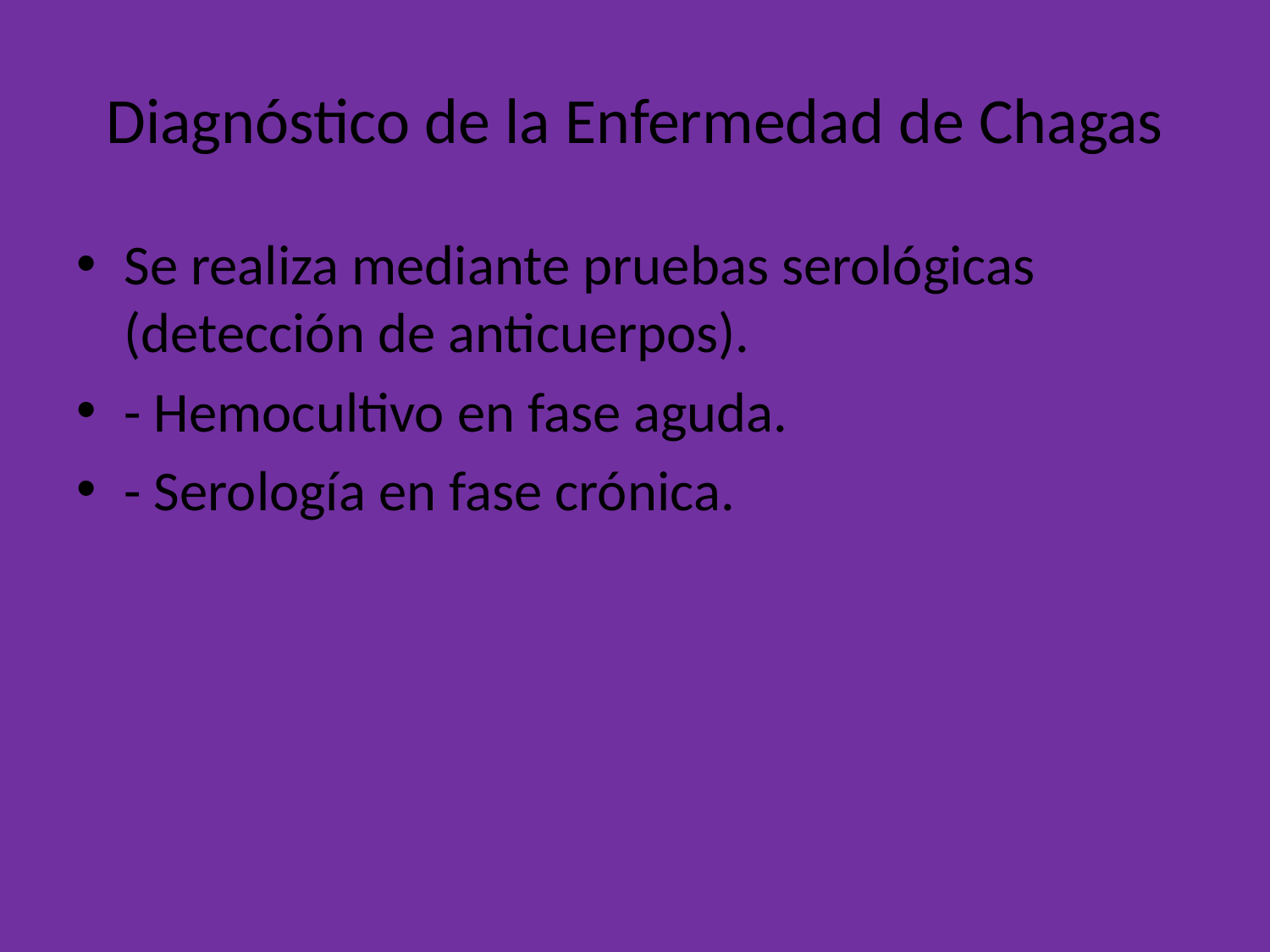

# Diagnóstico de la Enfermedad de Chagas
Se realiza mediante pruebas serológicas (detección de anticuerpos).
- Hemocultivo en fase aguda.
- Serología en fase crónica.